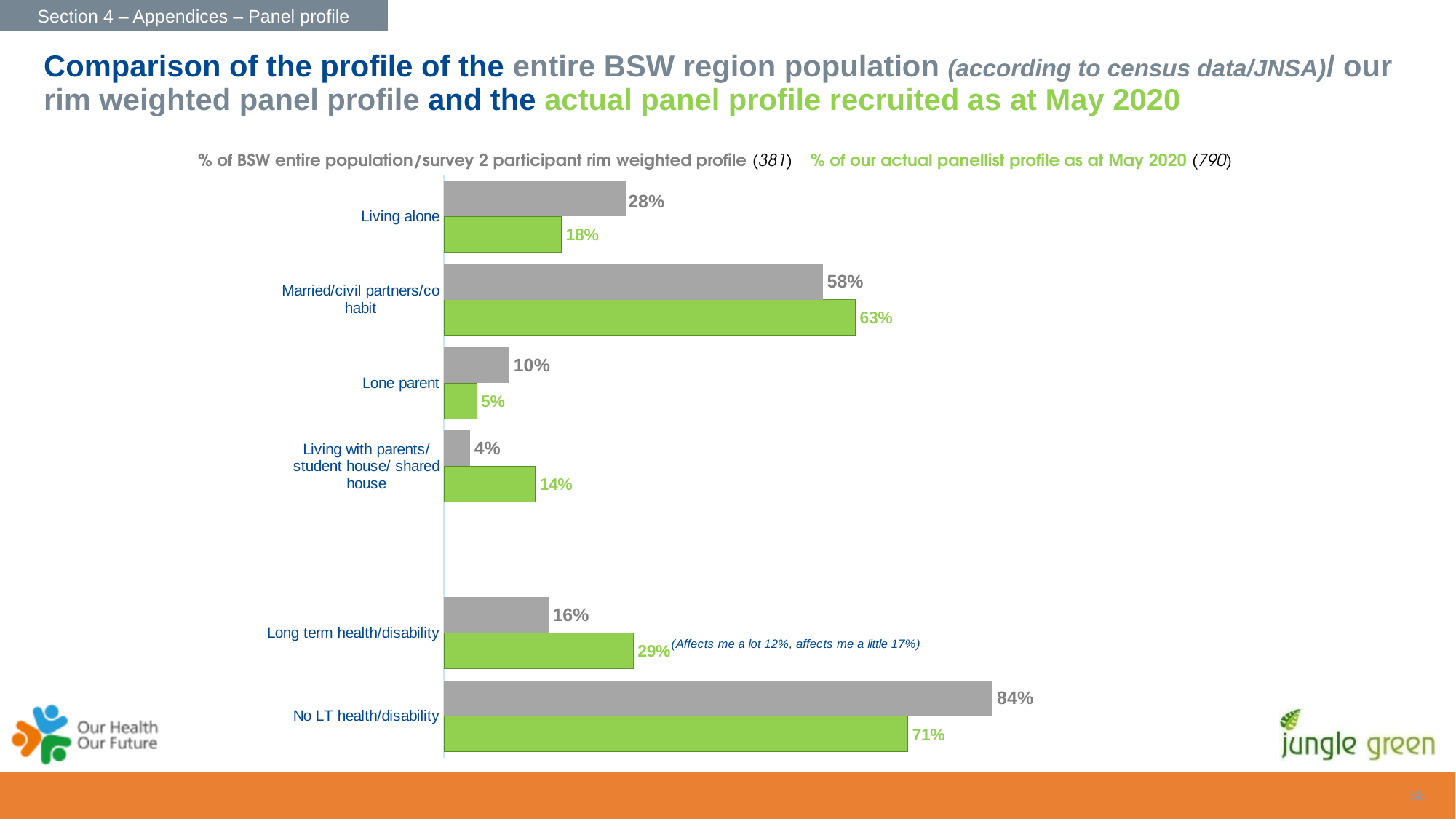

Section 4 – Appendices – Panel profile
Comparison of the profile of the entire BSW region population (according to census data/JNSA)/ our rim weighted panel profile and the actual panel profile recruited as at May 2020
% of BSW entire population/survey 2 participant rim weighted profile (381)    % of our actual panellist profile as at May 2020 (790)

### Chart

| Category | cared for | Online survey sample |
|---|---|---|
| No LT health/disability | 0.71 | 0.84 |
| Long term health/disability | 0.29 | 0.16 |
|  | None | None |
| Living with parents/ student house/ shared house | 0.14 | 0.04 |
| Lone parent | 0.05 | 0.1 |
| Married/civil partners/co habit | 0.63 | 0.58 |
| Living alone | 0.18 | 0.28 |
38